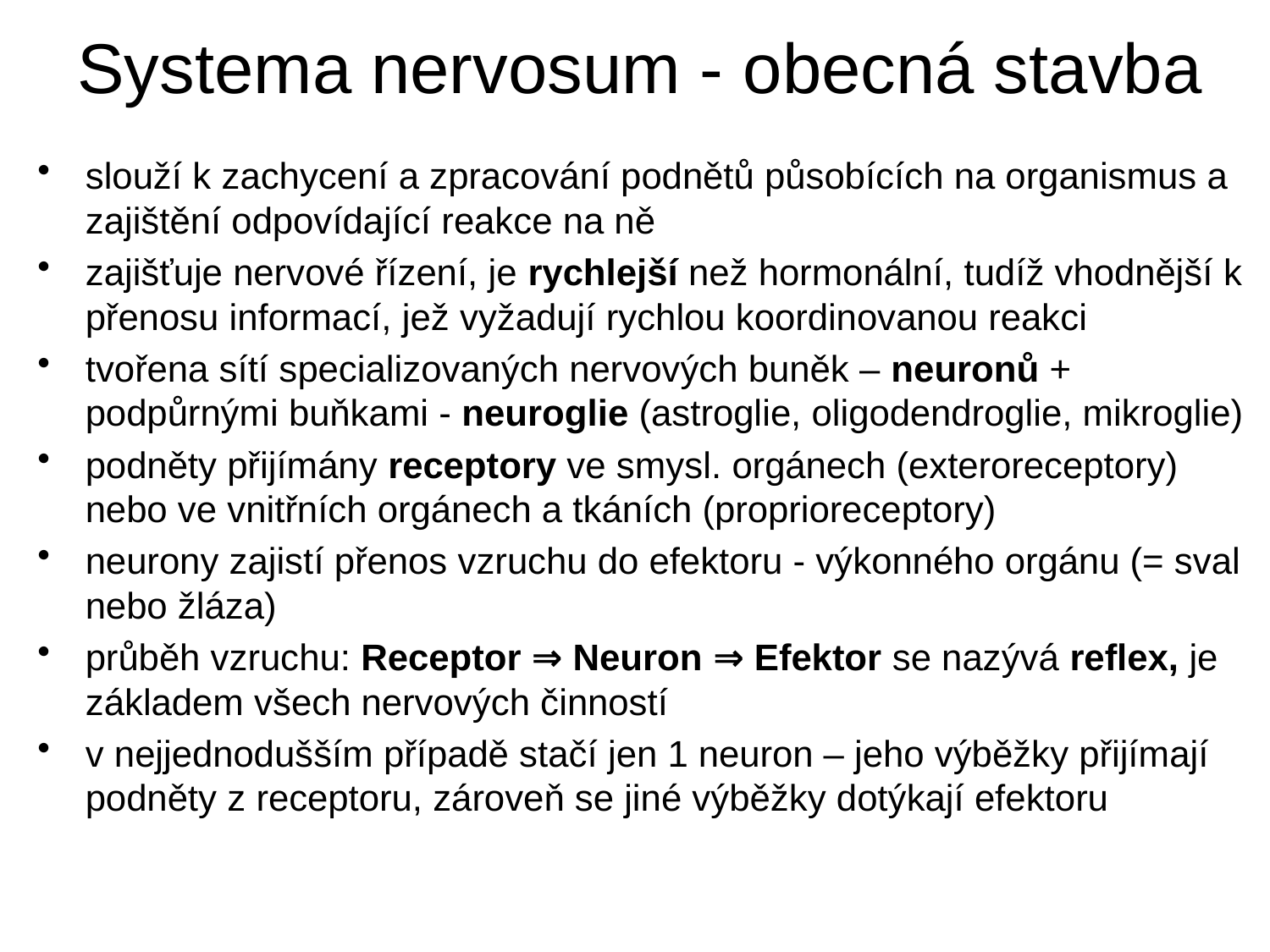

# Systema nervosum - obecná stavba
slouží k zachycení a zpracování podnětů působících na organismus a zajištění odpovídající reakce na ně
zajišťuje nervové řízení, je rychlejší než hormonální, tudíž vhodnější k přenosu informací, jež vyžadují rychlou koordinovanou reakci
tvořena sítí specializovaných nervových buněk – neuronů + podpůrnými buňkami - neuroglie (astroglie, oligodendroglie, mikroglie)
podněty přijímány receptory ve smysl. orgánech (exteroreceptory) nebo ve vnitřních orgánech a tkáních (proprioreceptory)
neurony zajistí přenos vzruchu do efektoru - výkonného orgánu (= sval nebo žláza)
průběh vzruchu: Receptor ⇒ Neuron ⇒ Efektor se nazývá reflex, je základem všech nervových činností
v nejjednodušším případě stačí jen 1 neuron – jeho výběžky přijímají podněty z receptoru, zároveň se jiné výběžky dotýkají efektoru